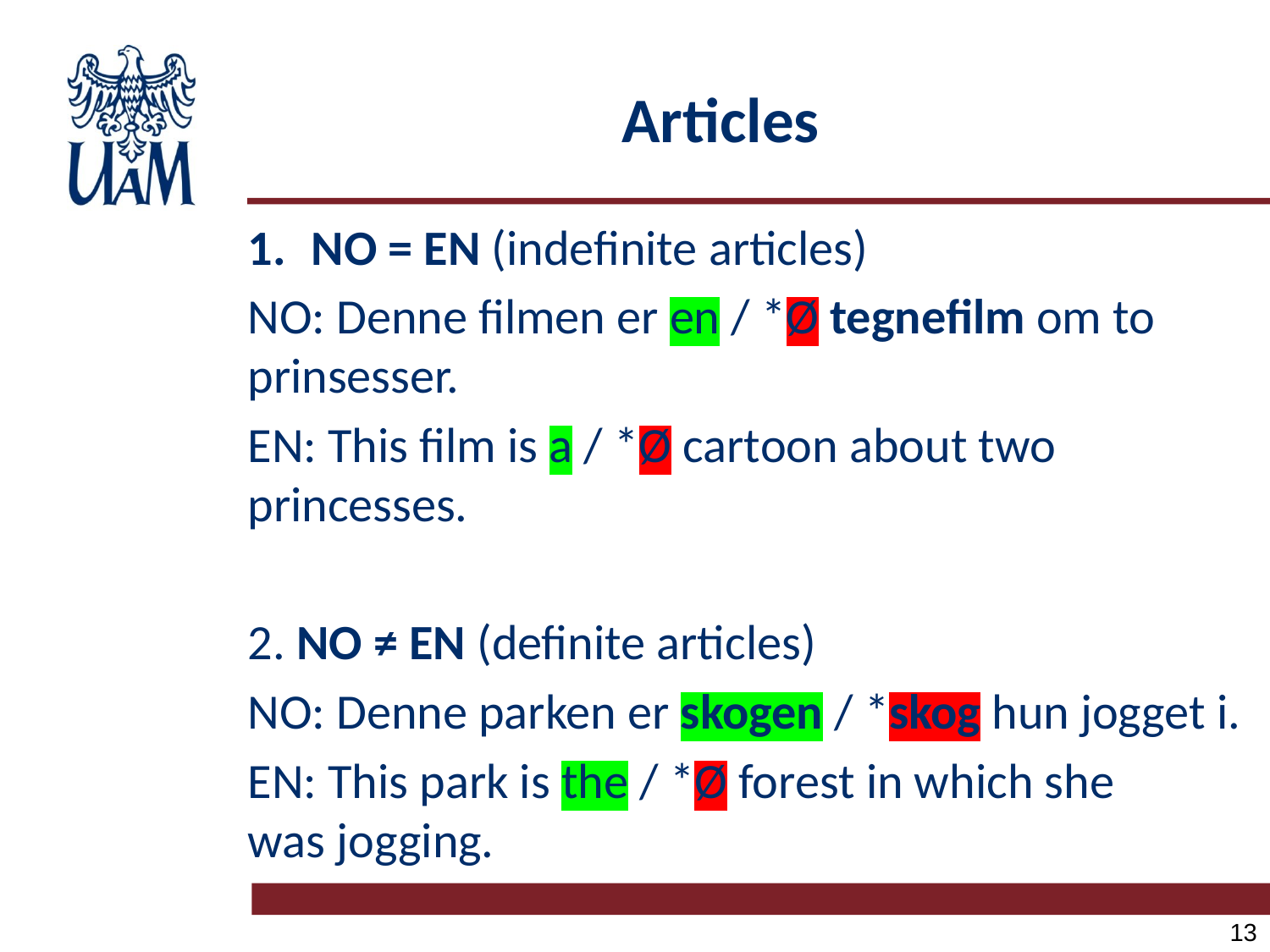

# Articles
NO = EN (indefinite articles)
NO: Denne filmen er en / *Ø tegnefilm om to prinsesser.
EN: This film is a / *Ø cartoon about two princesses.

2. NO ≠ EN (definite articles)
NO: Denne parken er skogen / *skog hun jogget i.
EN: This park is the / *Ø forest in which she was jogging.
13